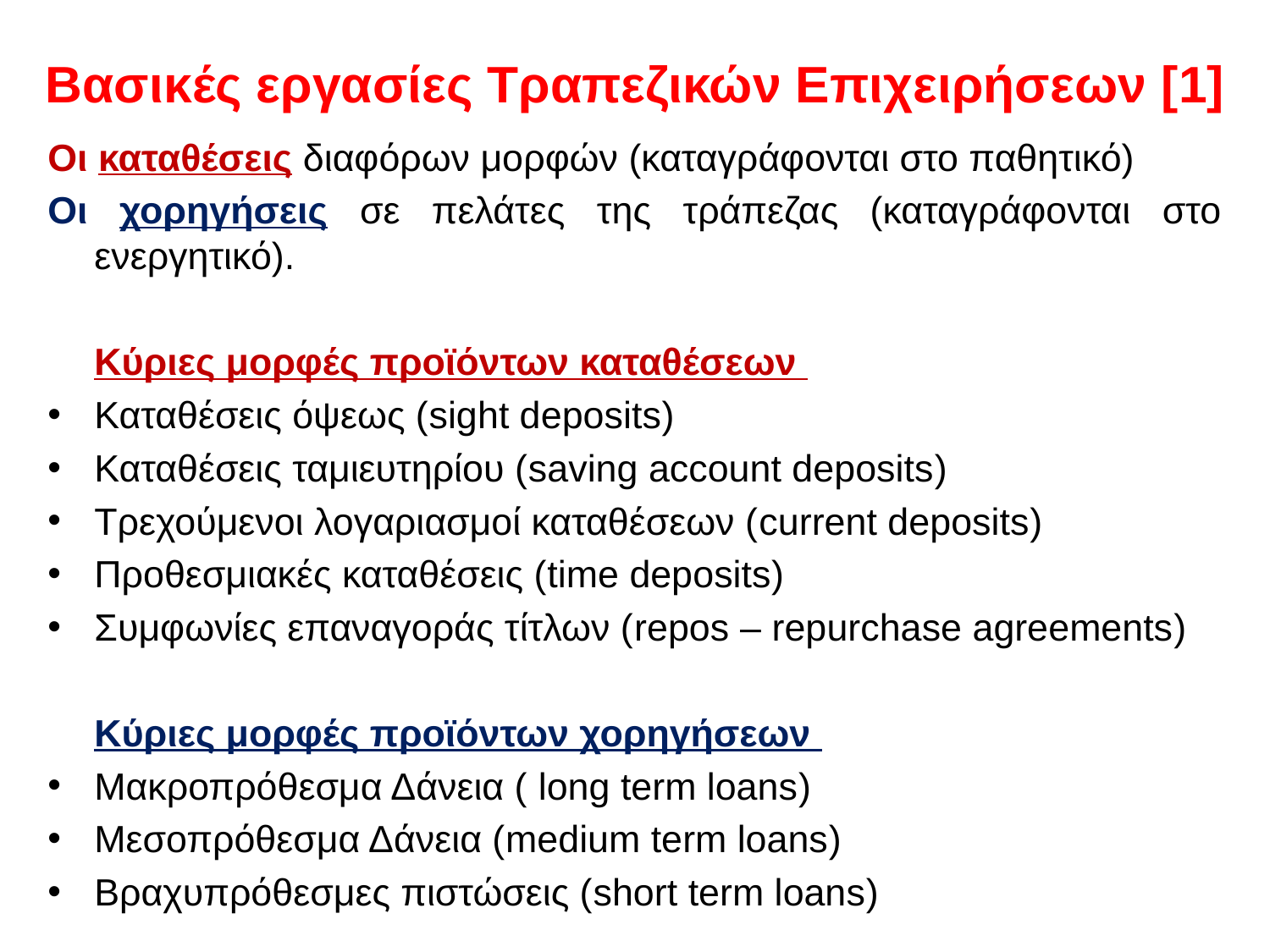

# Βασικές εργασίες Τραπεζικών Επιχειρήσεων [1]
Οι καταθέσεις διαφόρων μορφών (καταγράφονται στο παθητικό)
Οι χορηγήσεις σε πελάτες της τράπεζας (καταγράφονται στο ενεργητικό).

	Κύριες μορφές προϊόντων καταθέσεων
Καταθέσεις όψεως (sight deposits)
Καταθέσεις ταμιευτηρίου (saving account deposits)
Τρεχούμενοι λογαριασμοί καταθέσεων (current deposits)
Προθεσμιακές καταθέσεις (time deposits)
Συμφωνίες επαναγοράς τίτλων (repos – repurchase agreements)

	Κύριες μορφές προϊόντων χορηγήσεων
Μακροπρόθεσμα Δάνεια ( long term loans)
Μεσοπρόθεσμα Δάνεια (medium term loans)
Βραχυπρόθεσμες πιστώσεις (short term loans)